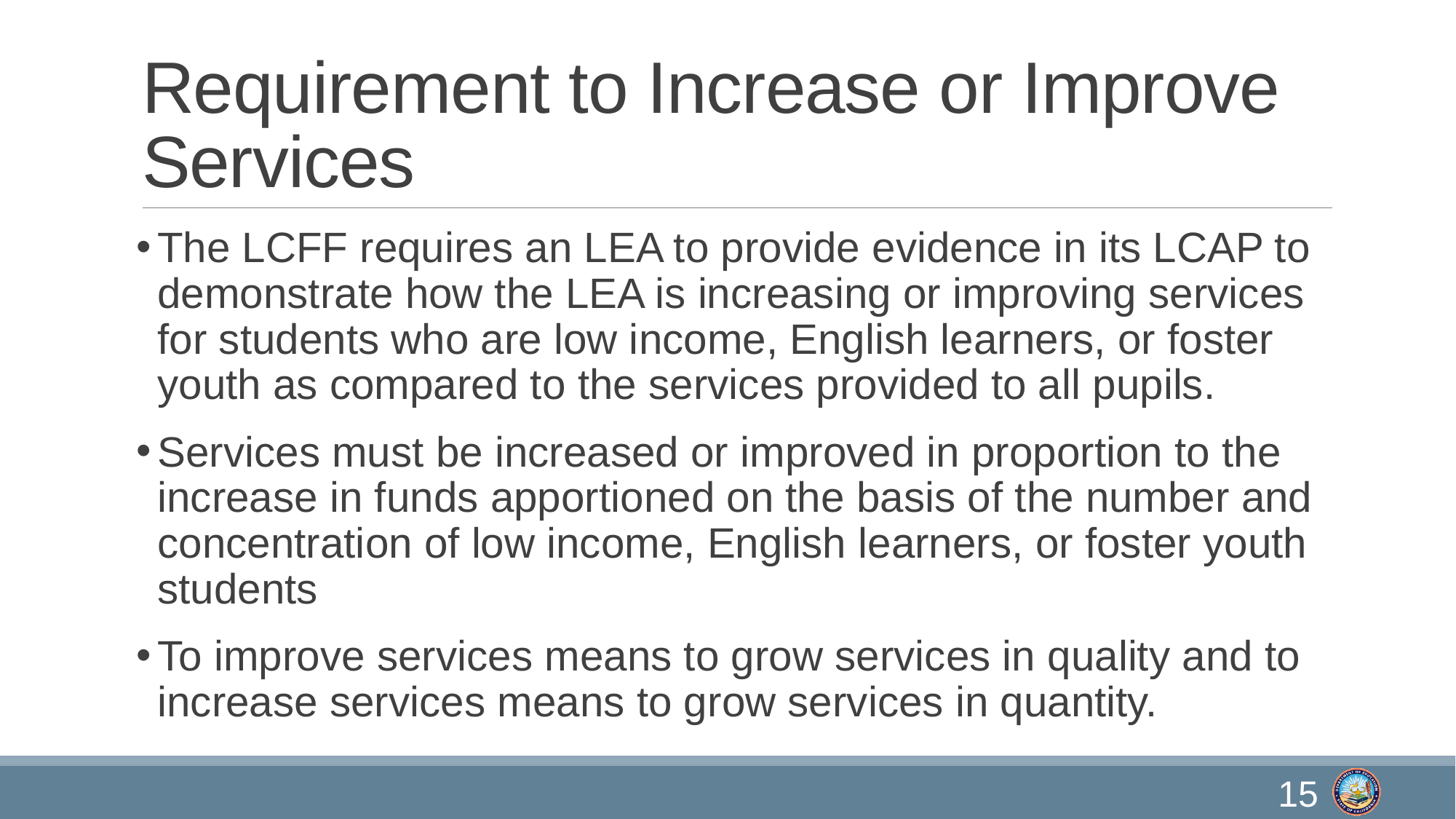

# Requirement to Increase or Improve Services
The LCFF requires an LEA to provide evidence in its LCAP to demonstrate how the LEA is increasing or improving services for students who are low income, English learners, or foster youth as compared to the services provided to all pupils.
Services must be increased or improved in proportion to the increase in funds apportioned on the basis of the number and concentration of low income, English learners, or foster youth students
To improve services means to grow services in quality and to increase services means to grow services in quantity.
15